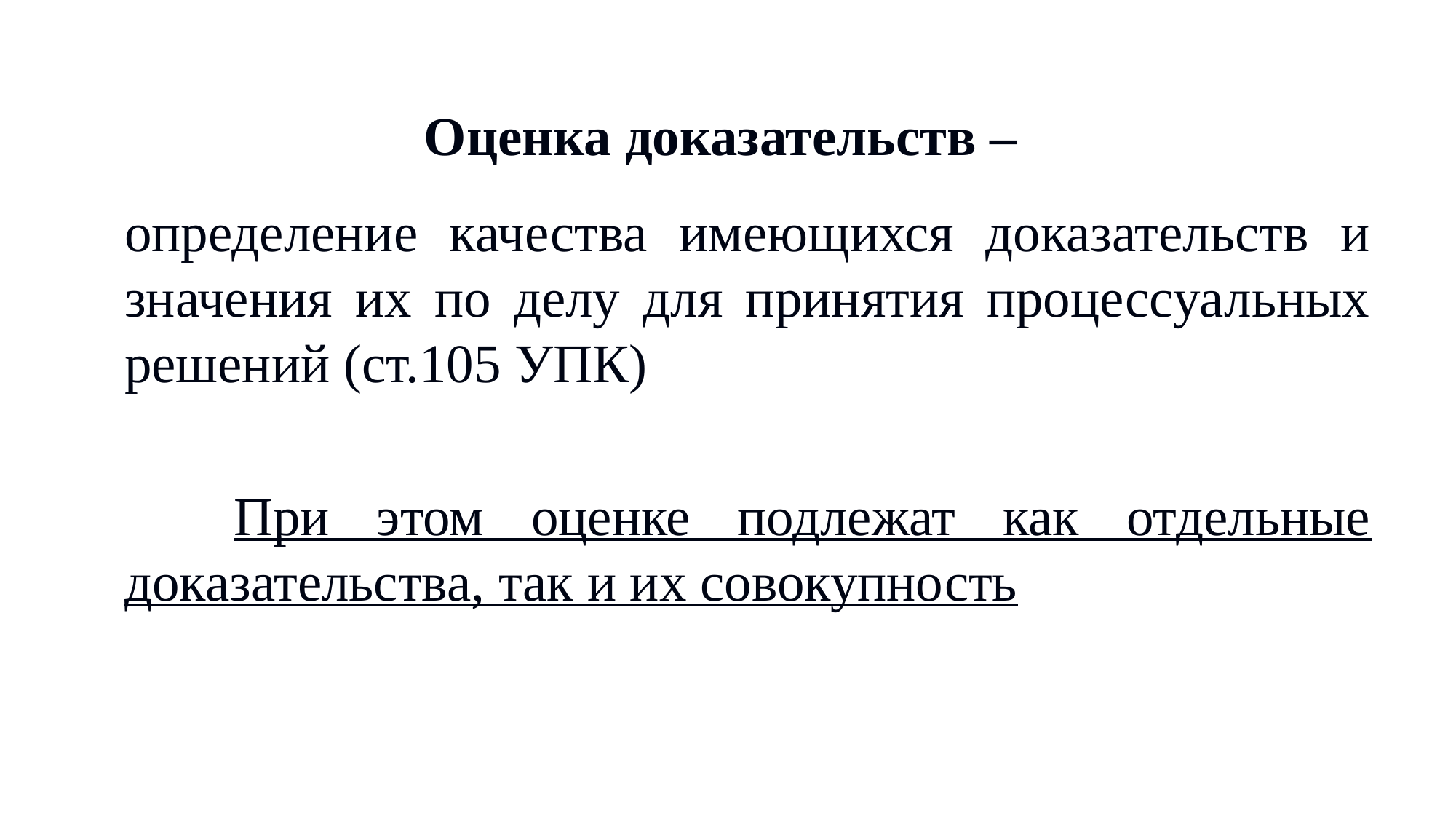

# Оценка доказательств –
	определение качества имеющихся доказательств и значения их по делу для принятия процессуальных решений (ст.105 УПК)

	При этом оценке подлежат как отдельные доказательства, так и их совокупность